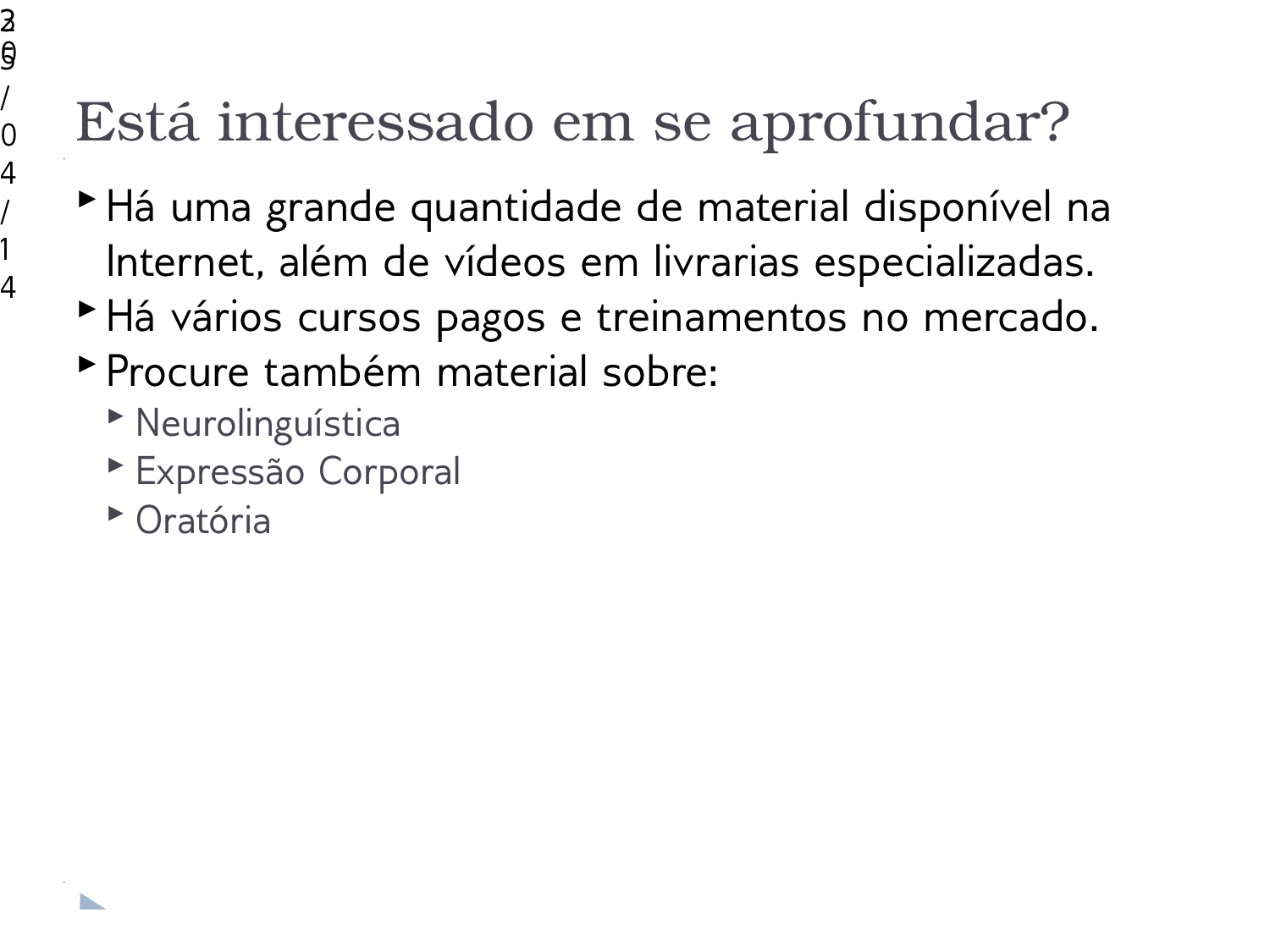

25/04/14

30
Está interessado em se aprofundar?
Há uma grande quantidade de material disponível na Internet, além de vídeos em livrarias especializadas.
Há vários cursos pagos e treinamentos no mercado.
Procure também material sobre:
Neurolinguística
Expressão Corporal
Oratória